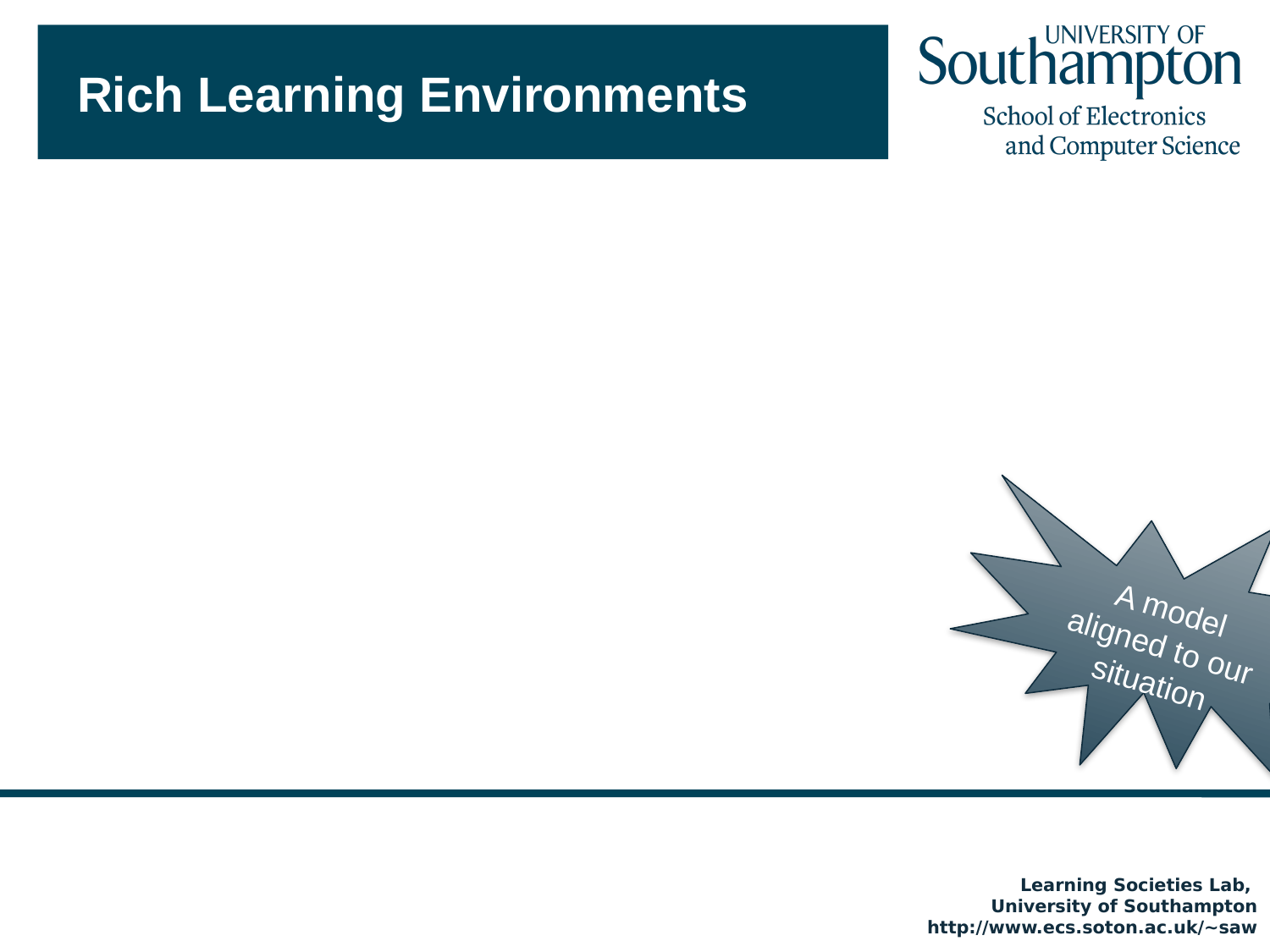

# Rich Learning Environments

A model aligned to our situation